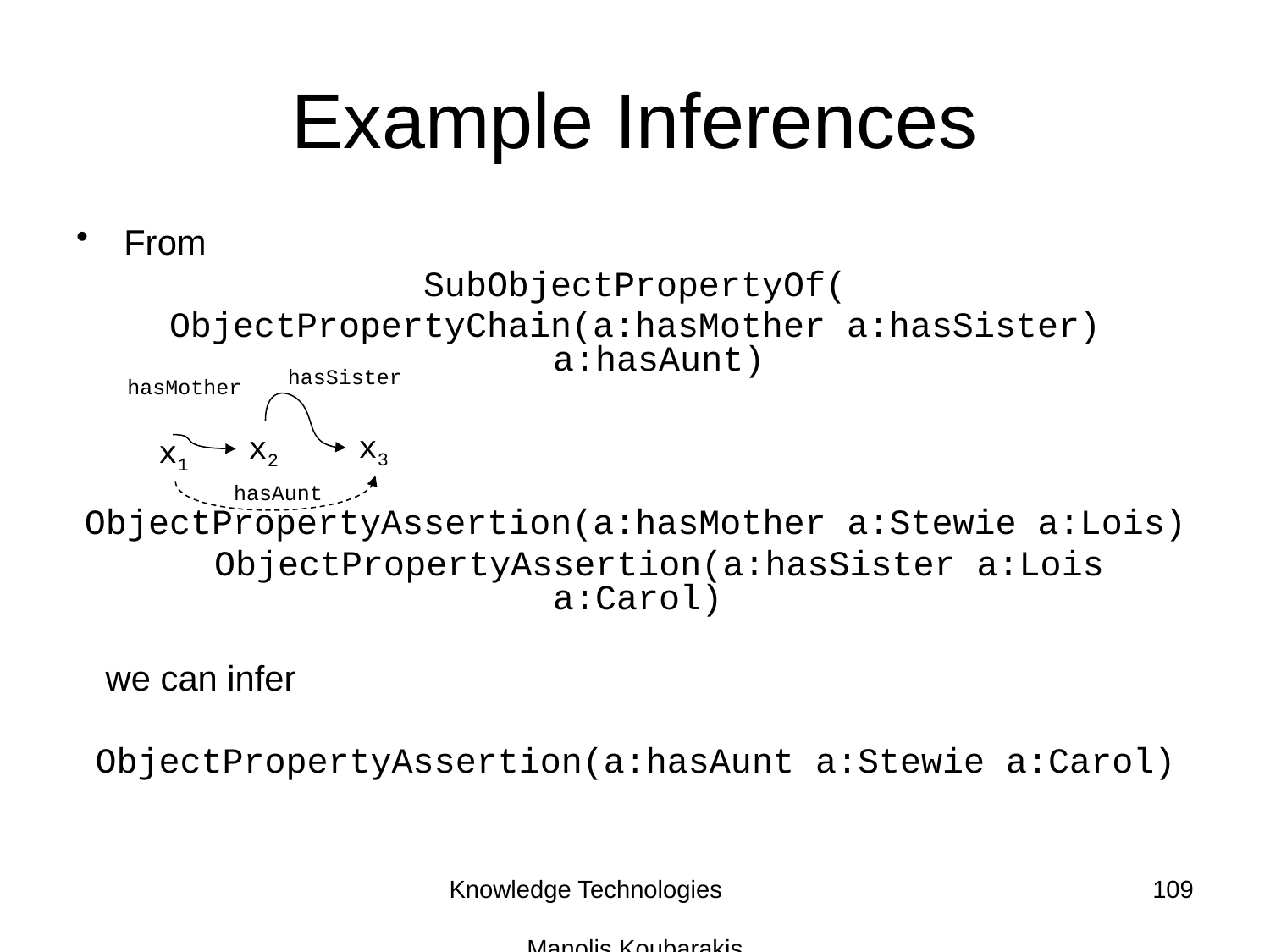

# Example Inferences
From
SubObjectPropertyOf(
ObjectPropertyChain(a:hasMother a:hasSister) a:hasAunt)

ObjectPropertyAssertion(a:hasMother a:Stewie a:Lois)
	ObjectPropertyAssertion(a:hasSister a:Lois a:Carol)

   we can infer

ObjectPropertyAssertion(a:hasAunt a:Stewie a:Carol)
hasSister
hasMother
x3
x2
x1
hasAunt
Knowledge Technologies                                                             Manolis Koubarakis
109